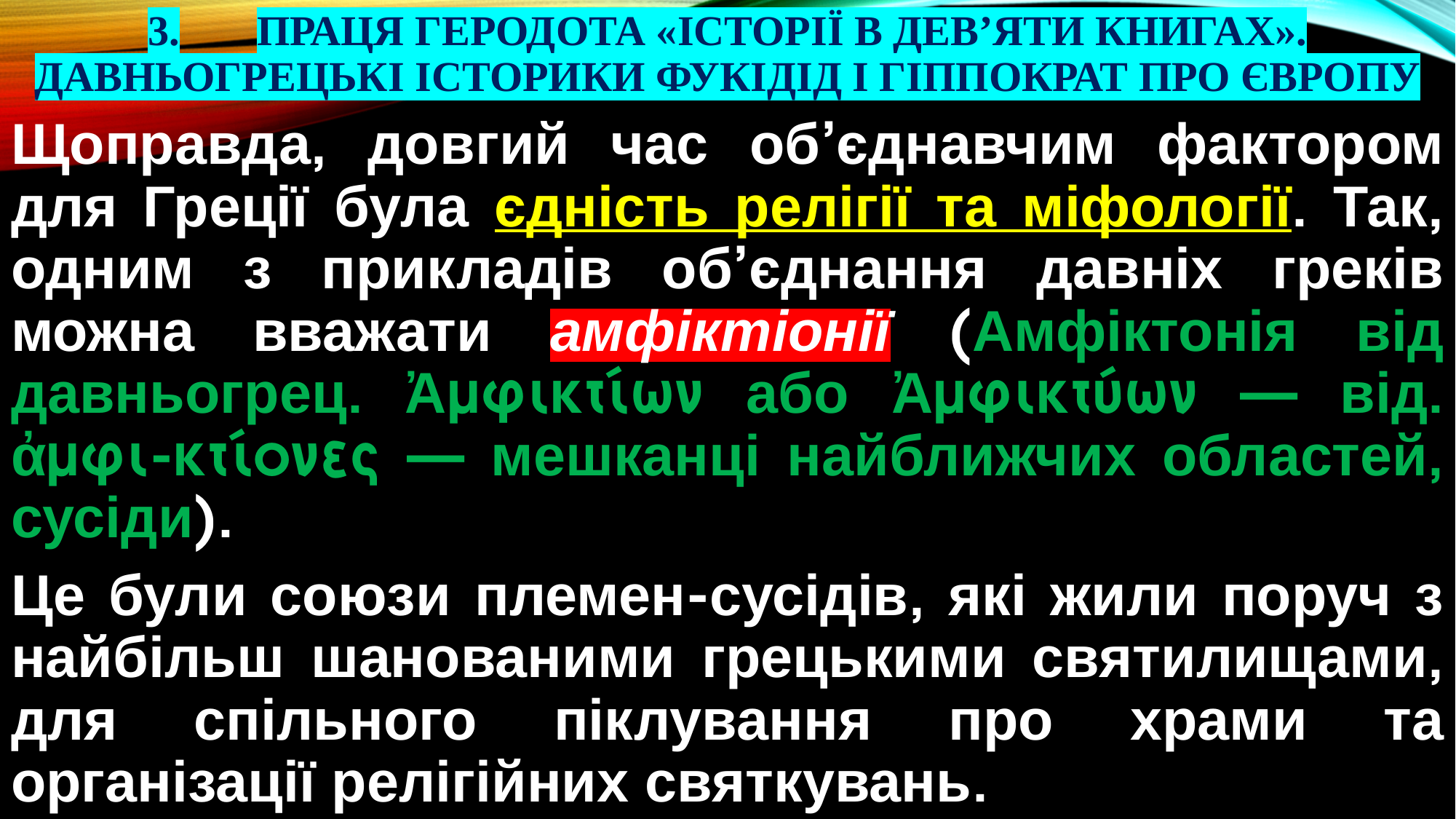

# 3.	Праця Геродота «Історії в дев’яти книгах». Давньогрецькі історики Фукідід і Гіппократ про Європу
Щоправда, довгий час об’єднавчим фактором для Греції була єдність релігії та міфології. Так, одним з прикладів об’єднання давніх греків можна вважати амфіктіонії (Амфіктонія від давньогрец. Ἀμφικτίων або Ἀμφικτύων — від. ἀμφι-κτίονες — мешканці найближчих областей, сусіди).
Це були союзи племен-сусідів, які жили поруч з найбільш шанованими грецькими святилищами, для спільного піклування про храми та організації релігійних святкувань.